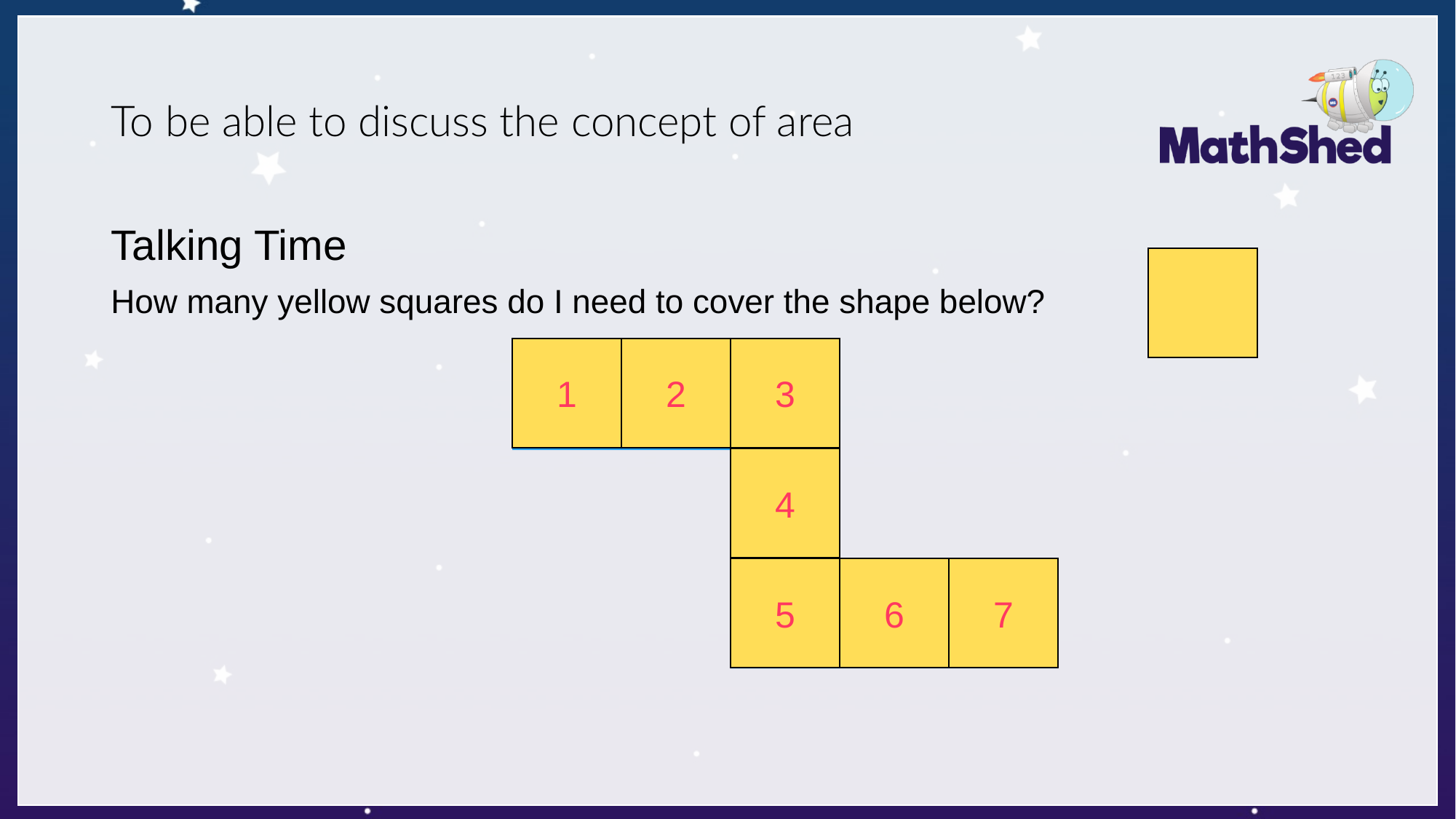

# To be able to discuss the concept of area
Talking Time
How many yellow squares do I need to cover the shape below?

1
2
3

4

5
6
7